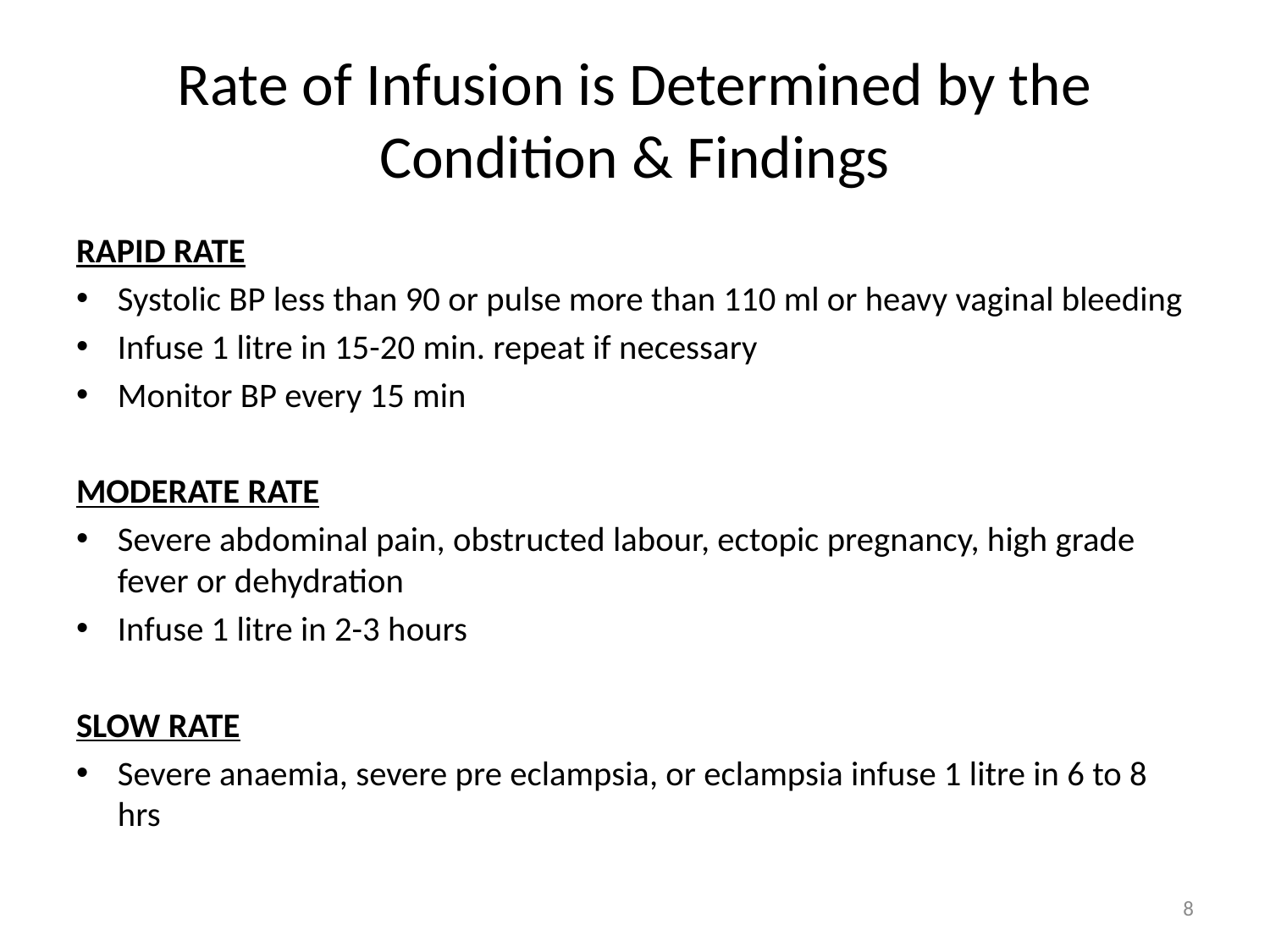

# Rate of Infusion is Determined by the Condition & Findings
RAPID RATE
Systolic BP less than 90 or pulse more than 110 ml or heavy vaginal bleeding
Infuse 1 litre in 15-20 min. repeat if necessary
Monitor BP every 15 min

MODERATE RATE
Severe abdominal pain, obstructed labour, ectopic pregnancy, high grade fever or dehydration
Infuse 1 litre in 2-3 hours

SLOW RATE
Severe anaemia, severe pre eclampsia, or eclampsia infuse 1 litre in 6 to 8 hrs
8